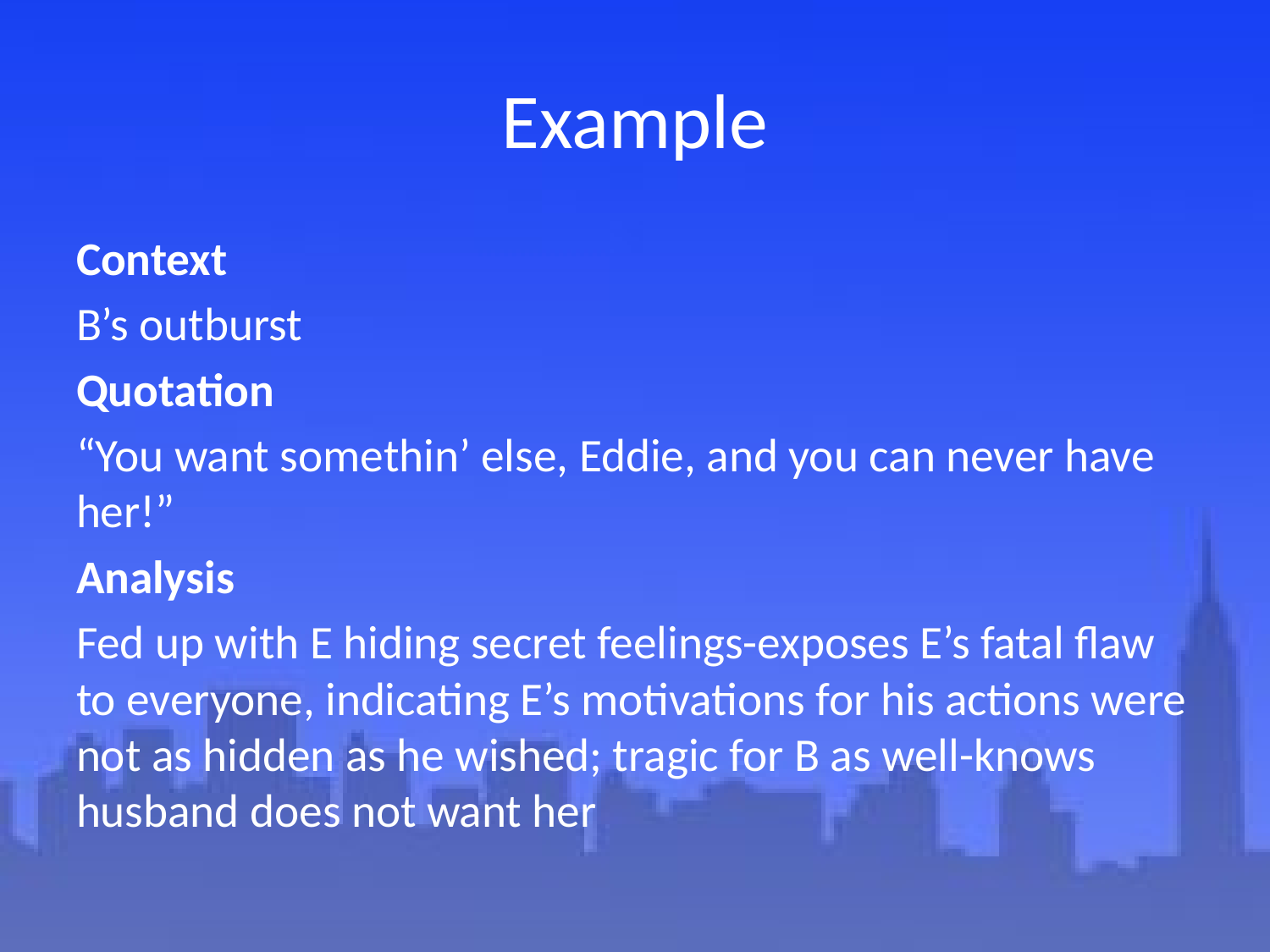

# Example
Context
B’s outburst
Quotation
“You want somethin’ else, Eddie, and you can never have her!”
Analysis
Fed up with E hiding secret feelings-exposes E’s fatal flaw to everyone, indicating E’s motivations for his actions were not as hidden as he wished; tragic for B as well-knows husband does not want her